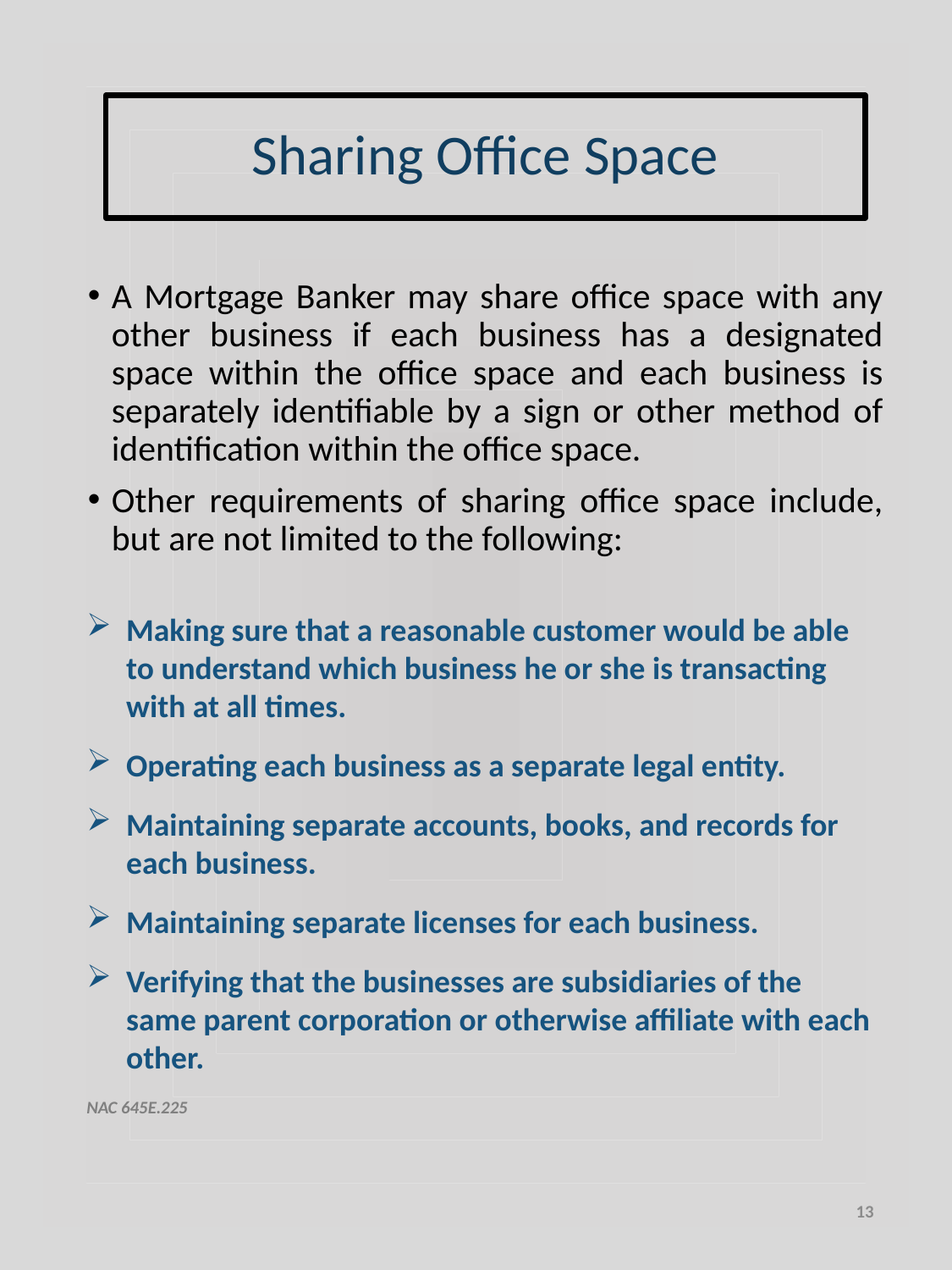

# Sharing Office Space
A Mortgage Banker may share office space with any other business if each business has a designated space within the office space and each business is separately identifiable by a sign or other method of identification within the office space.
Other requirements of sharing office space include, but are not limited to the following:

Making sure that a reasonable customer would be able to understand which business he or she is transacting with at all times.
Operating each business as a separate legal entity.
Maintaining separate accounts, books, and records for each business.
Maintaining separate licenses for each business.
Verifying that the businesses are subsidiaries of the same parent corporation or otherwise affiliate with each other.
NAC 645E.225
13